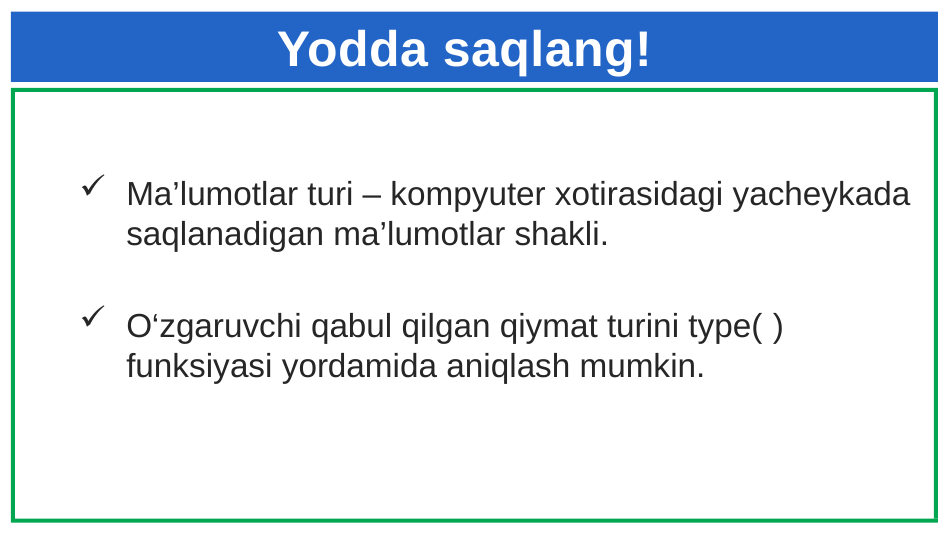

Yodda saqlang!
Ma’lumotlar turi – kompyuter xotirasidagi yacheykada saqlanadigan ma’lumotlar shakli.

O‘zgaruvchi qabul qilgan qiymat turini type( ) funksiyasi yordamida aniqlash mumkin.